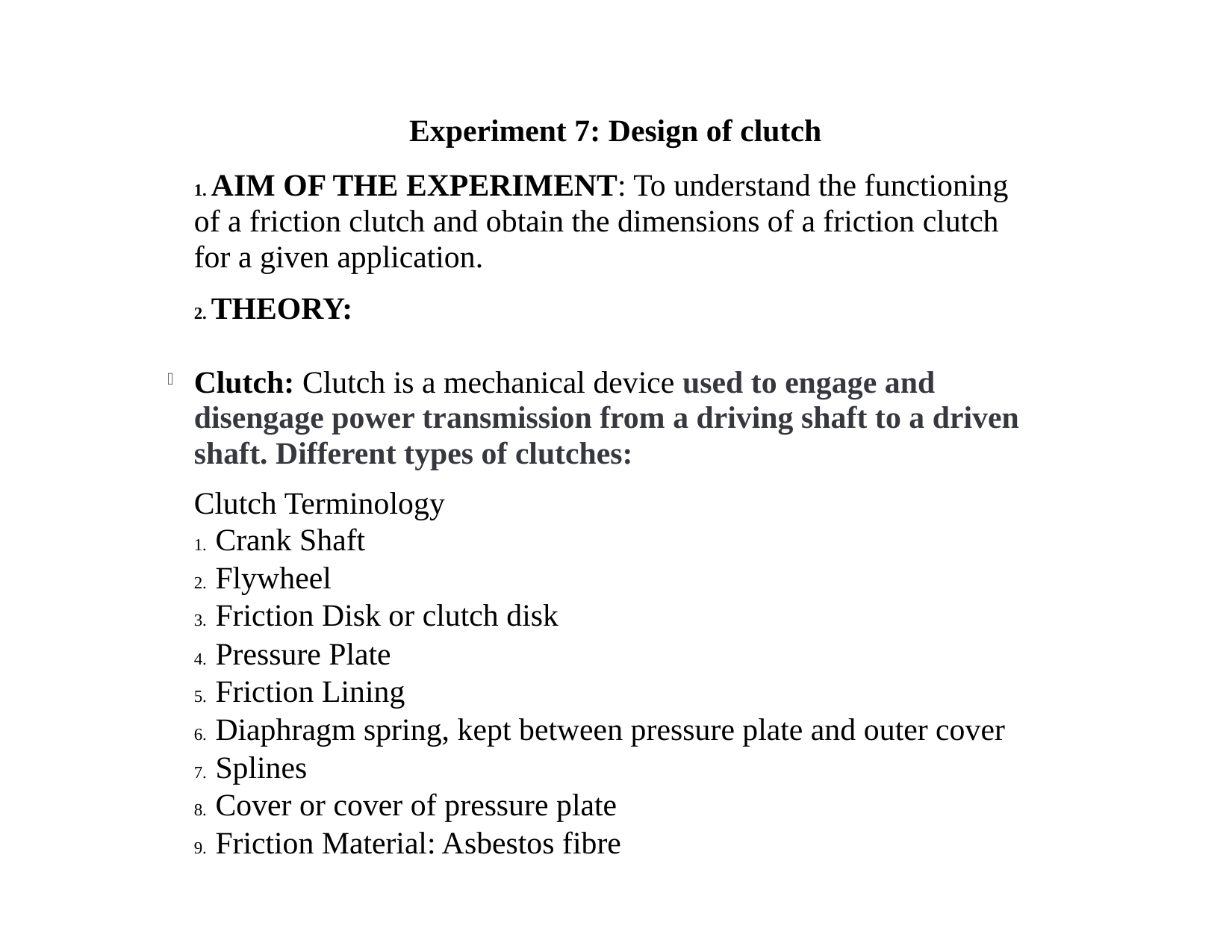

Experiment 7: Design of clutch
1. AIM OF THE EXPERIMENT: To understand the functioning of a friction clutch and obtain the dimensions of a friction clutch for a given application.
2. THEORY:

Clutch: Clutch is a mechanical device used to engage and disengage power transmission from a driving shaft to a driven shaft. Different types of clutches:
Clutch Terminology
1.  Crank Shaft
2.  Flywheel
3.  Friction Disk or clutch disk
4.  Pressure Plate
5.  Friction Lining
6.  Diaphragm spring, kept between pressure plate and outer cover
7.  Splines
8.  Cover or cover of pressure plate
9.  Friction Material: Asbestos fibre